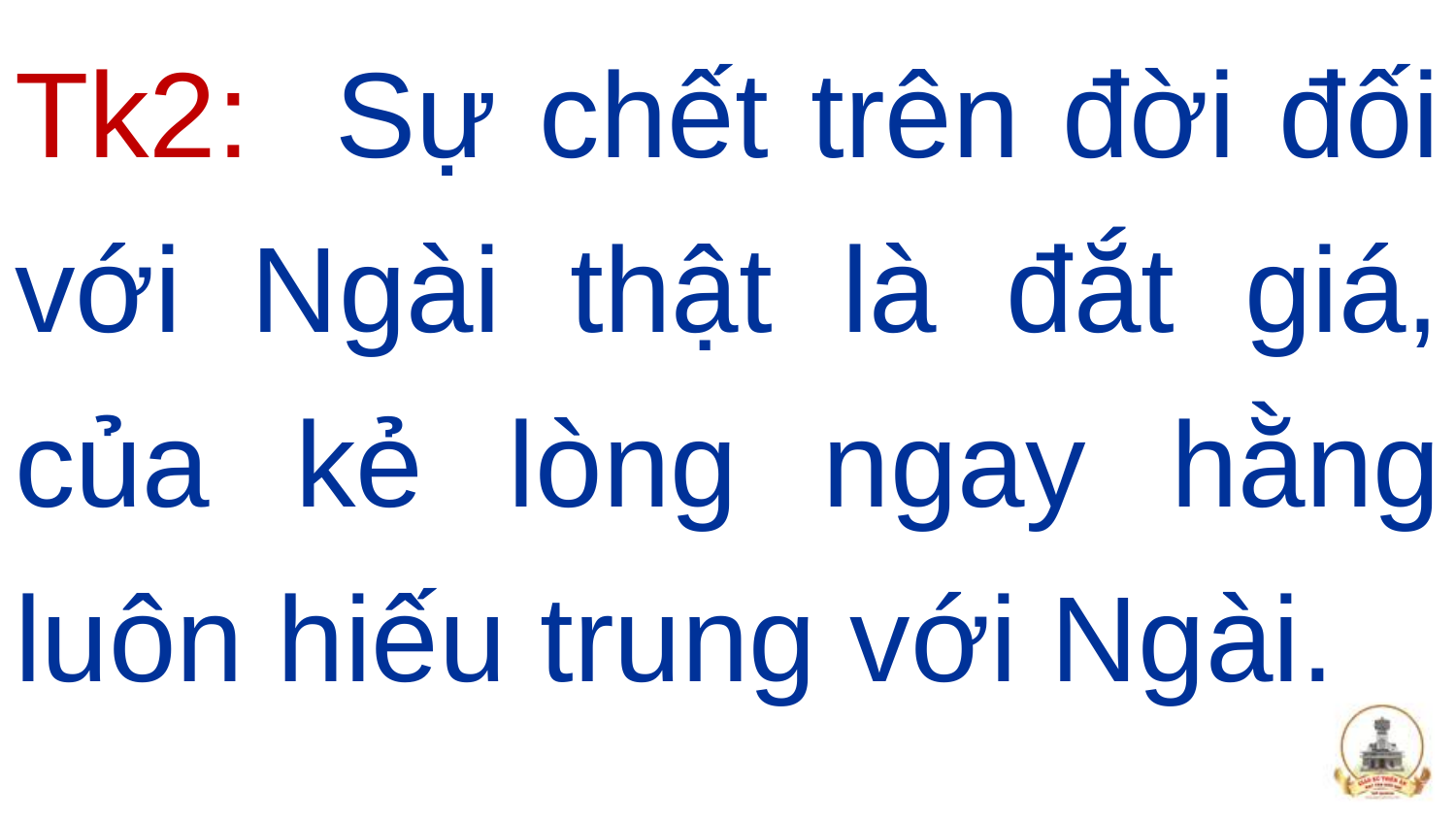

Tk2:  Sự chết trên đời đối với Ngài thật là đắt giá, của kẻ lòng ngay hằng luôn hiếu trung với Ngài.